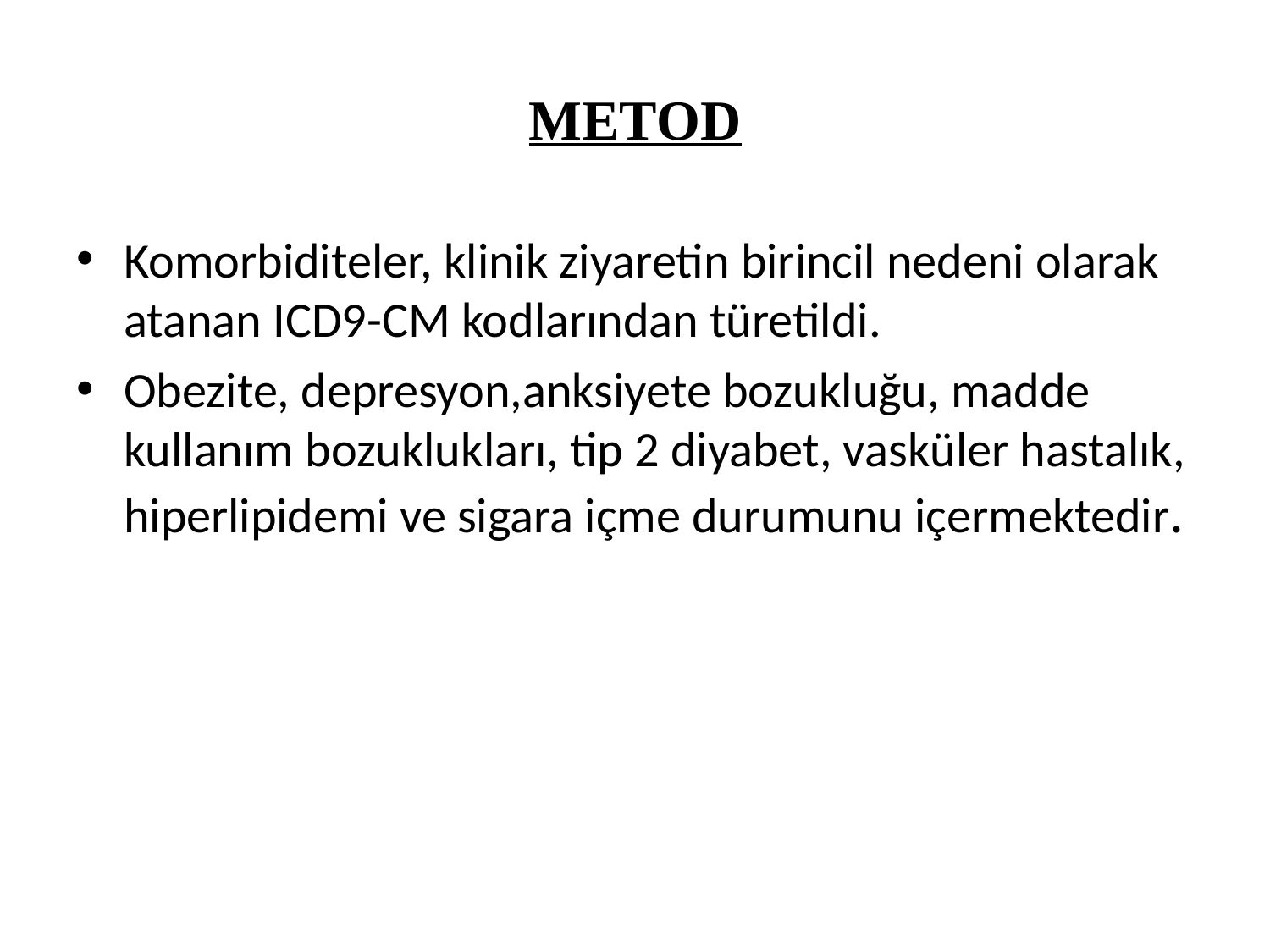

# METOD
Komorbiditeler, klinik ziyaretin birincil nedeni olarak atanan ICD9-CM kodlarından türetildi.
Obezite, depresyon,anksiyete bozukluğu, madde kullanım bozuklukları, tip 2 diyabet, vasküler hastalık, hiperlipidemi ve sigara içme durumunu içermektedir.